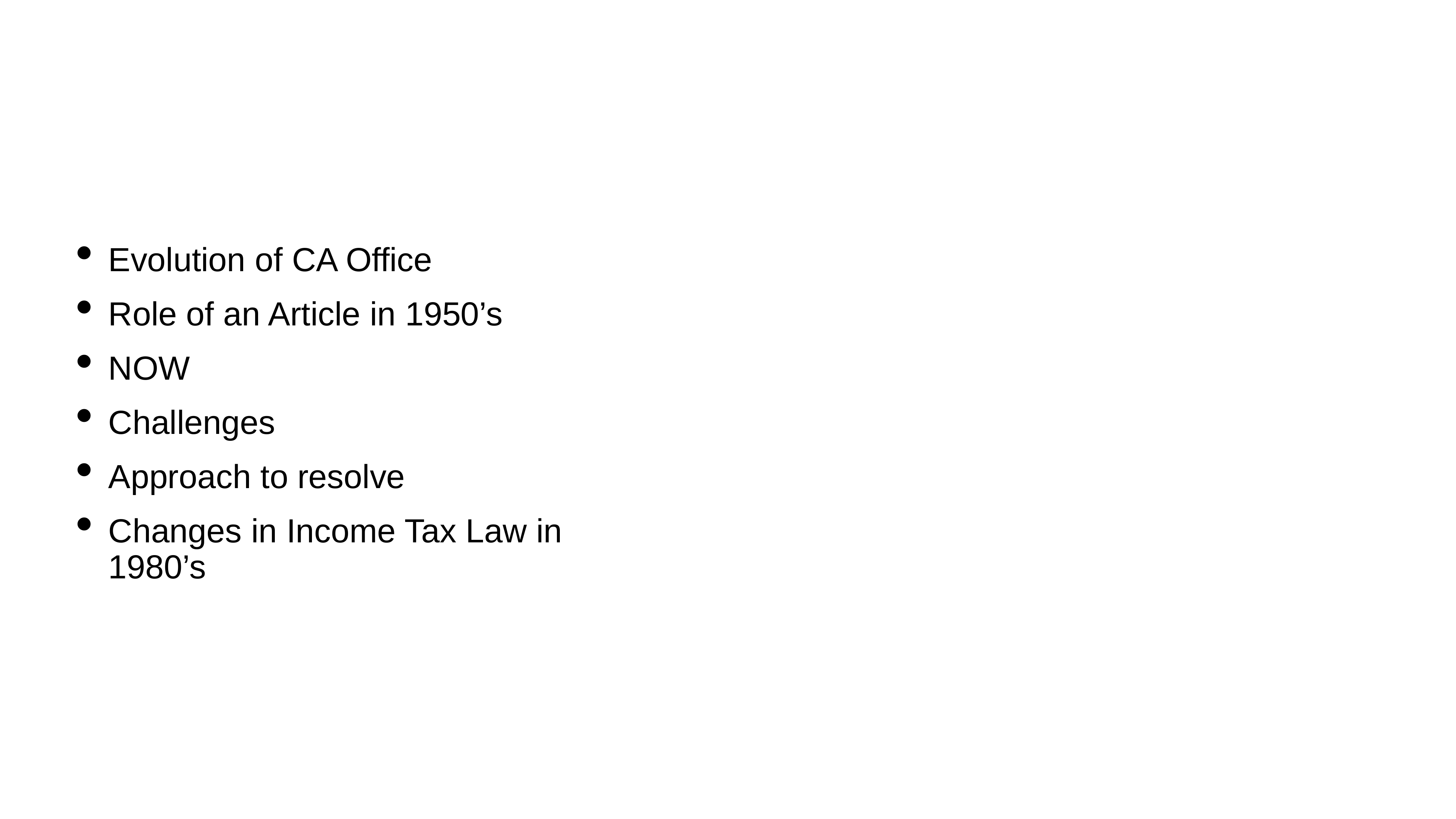

Evolution of CA Office
Role of an Article in 1950’s
NOW
Challenges
Approach to resolve
Changes in Income Tax Law in 1980’s